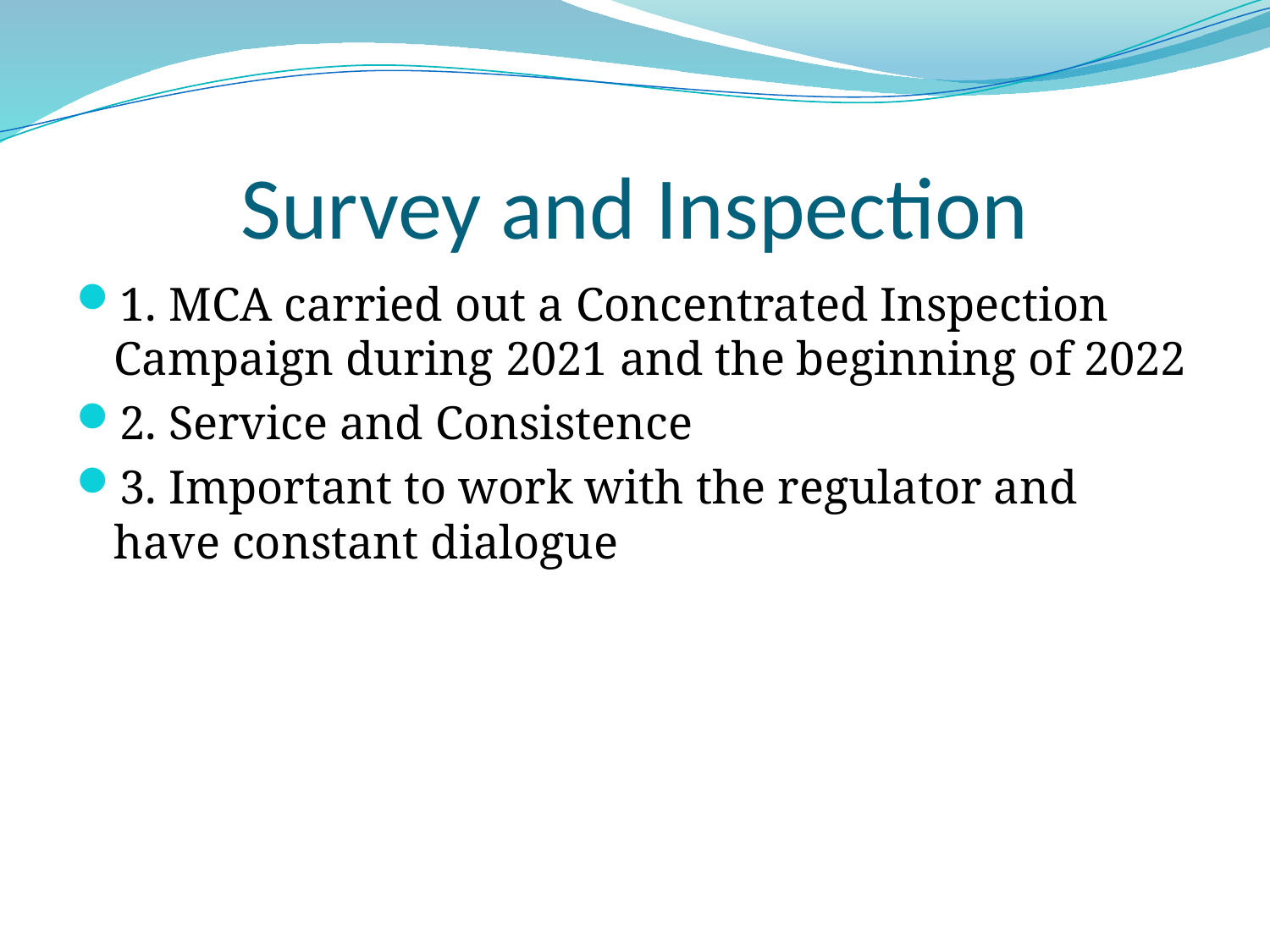

# Survey and Inspection
1. MCA carried out a Concentrated Inspection Campaign during 2021 and the beginning of 2022
2. Service and Consistence
3. Important to work with the regulator and have constant dialogue